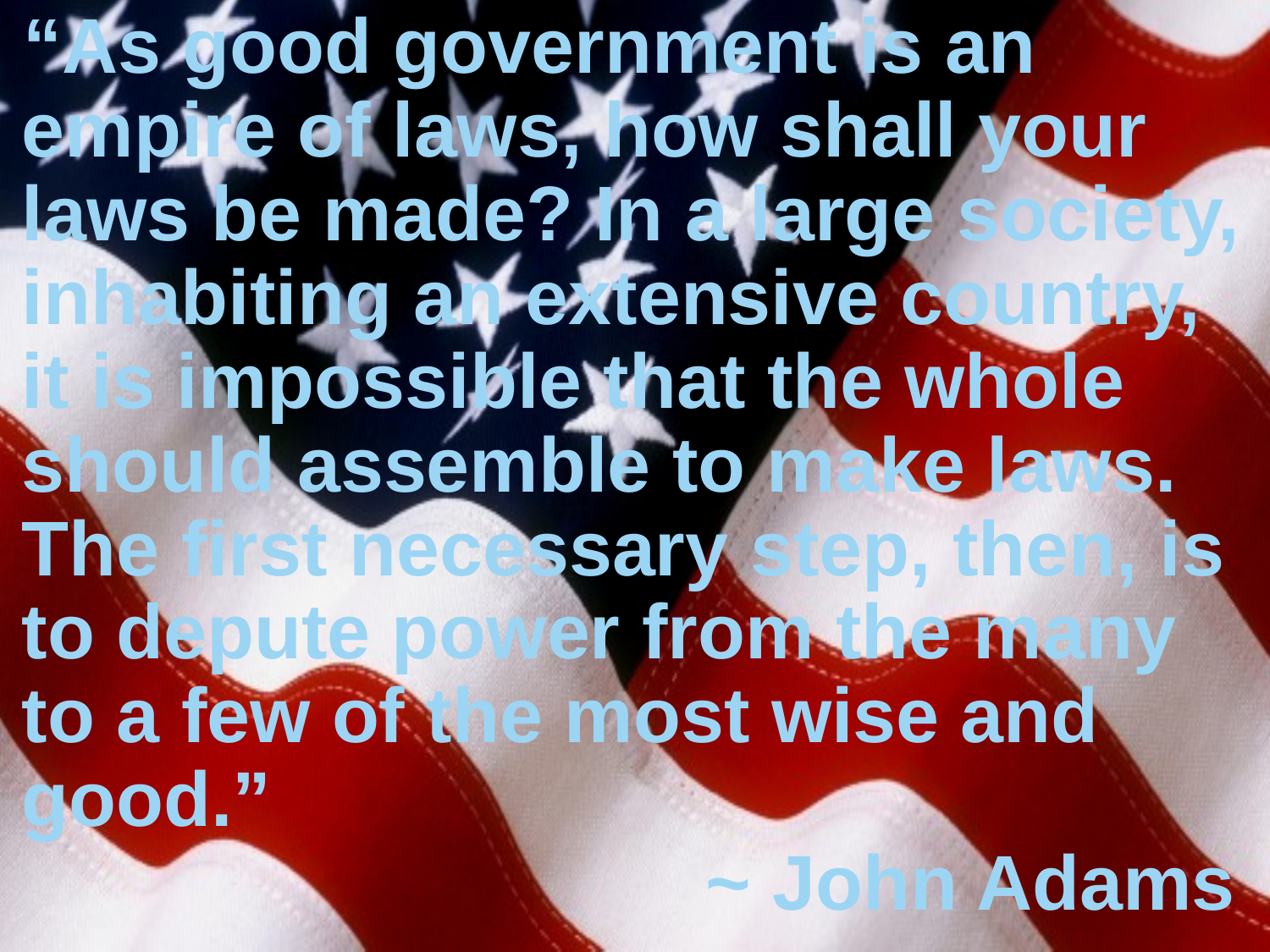

“As good government is an empire of laws, how shall your laws be made? In a large society, inhabiting an extensive country, it is impossible that the whole should assemble to make laws. The first necessary step, then, is to depute power from the many to a few of the most wise and good.”
~ John Adams